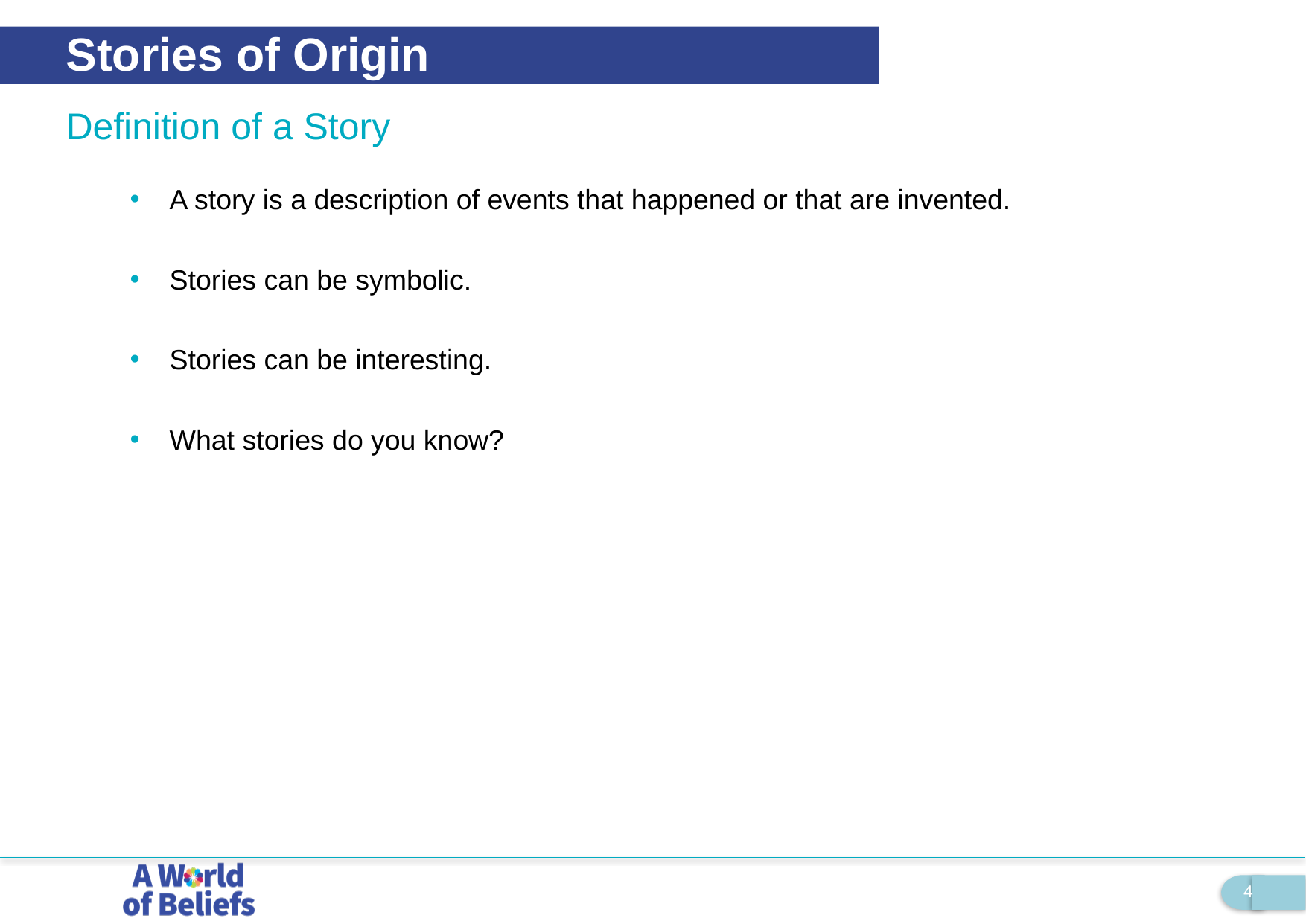

Stories of Origin
Definition of a Story
A story is a description of events that happened or that are invented.
Stories can be symbolic.
Stories can be interesting.
What stories do you know?